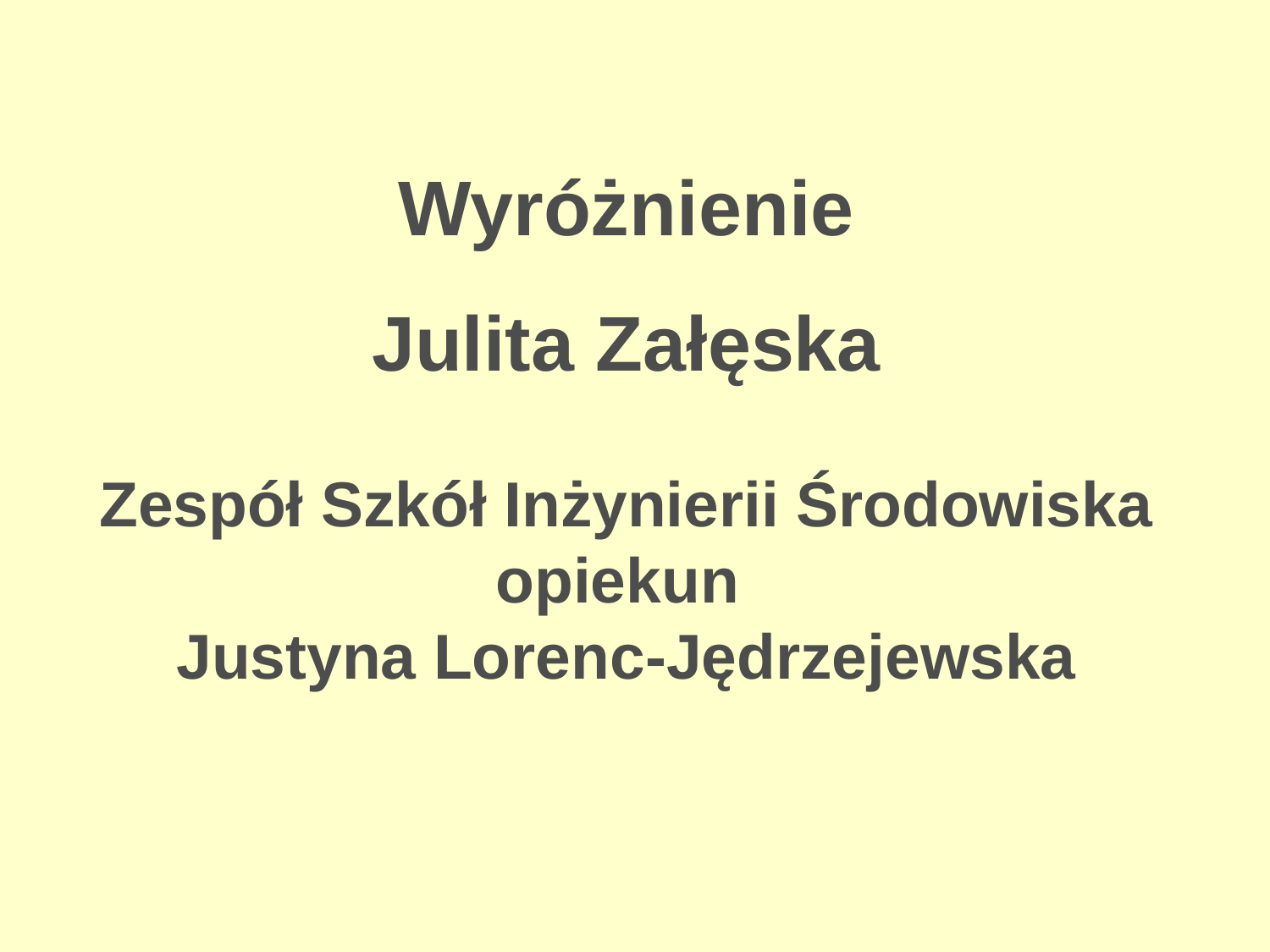

# Wyróżnienie Julita Załęska Zespół Szkół Inżynierii Środowiska opiekun Justyna Lorenc-Jędrzejewska